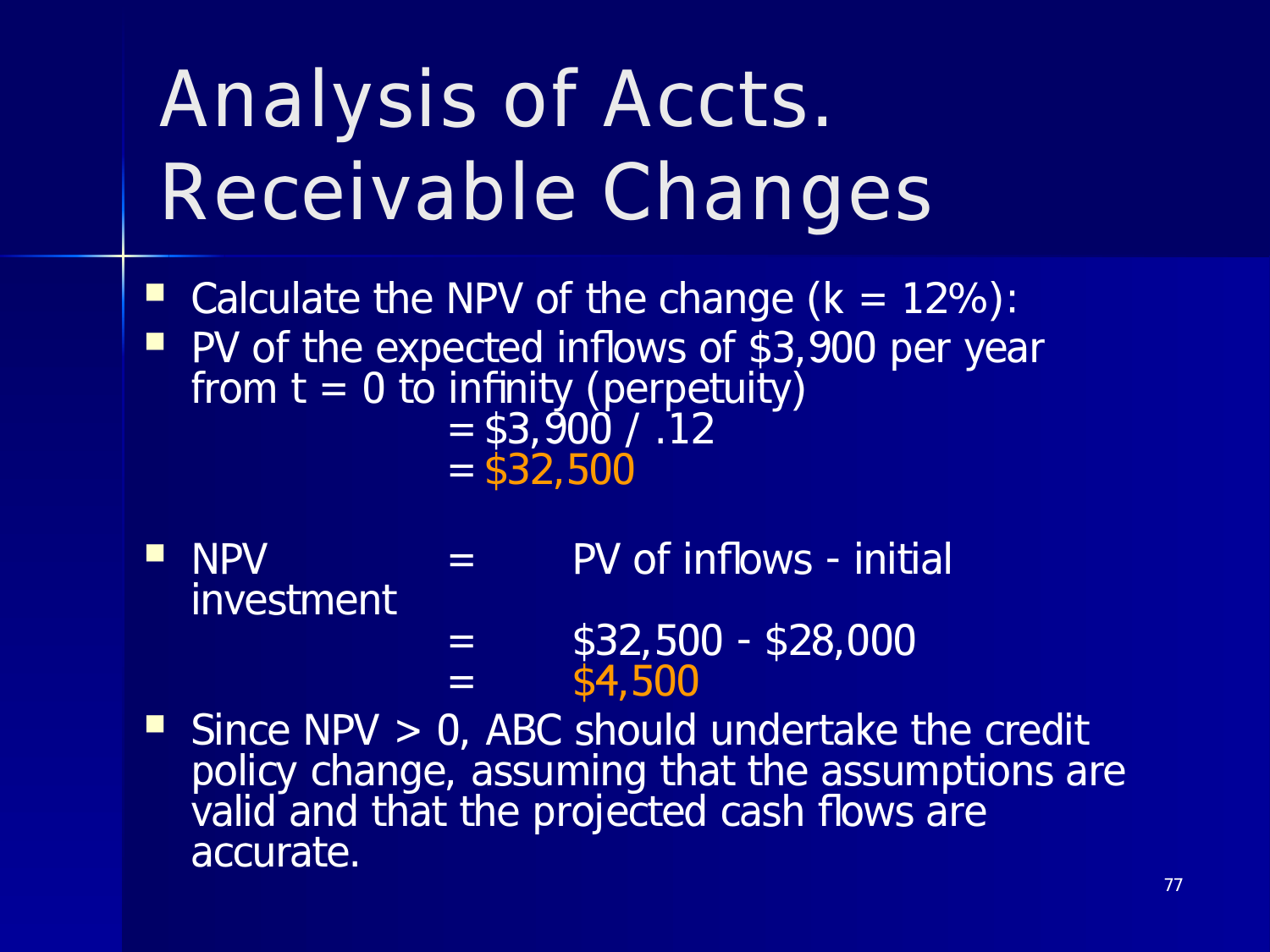

# Analysis of Accts. Receivable Changes
Calculate the NPV of the change (k = 12%):
PV of the expected inflows of $3,900 per year
from t = 0 to infinity (perpetuity)
	=	$3,900 / .12
	=	$32,500
NPV 	= 	PV of inflows - initial investment
	= 	$32,500 - $28,000
	= 	$4,500
Since NPV > 0, ABC should undertake the credit
policy change, assuming that the assumptions are
valid and that the projected cash flows are accurate.
77